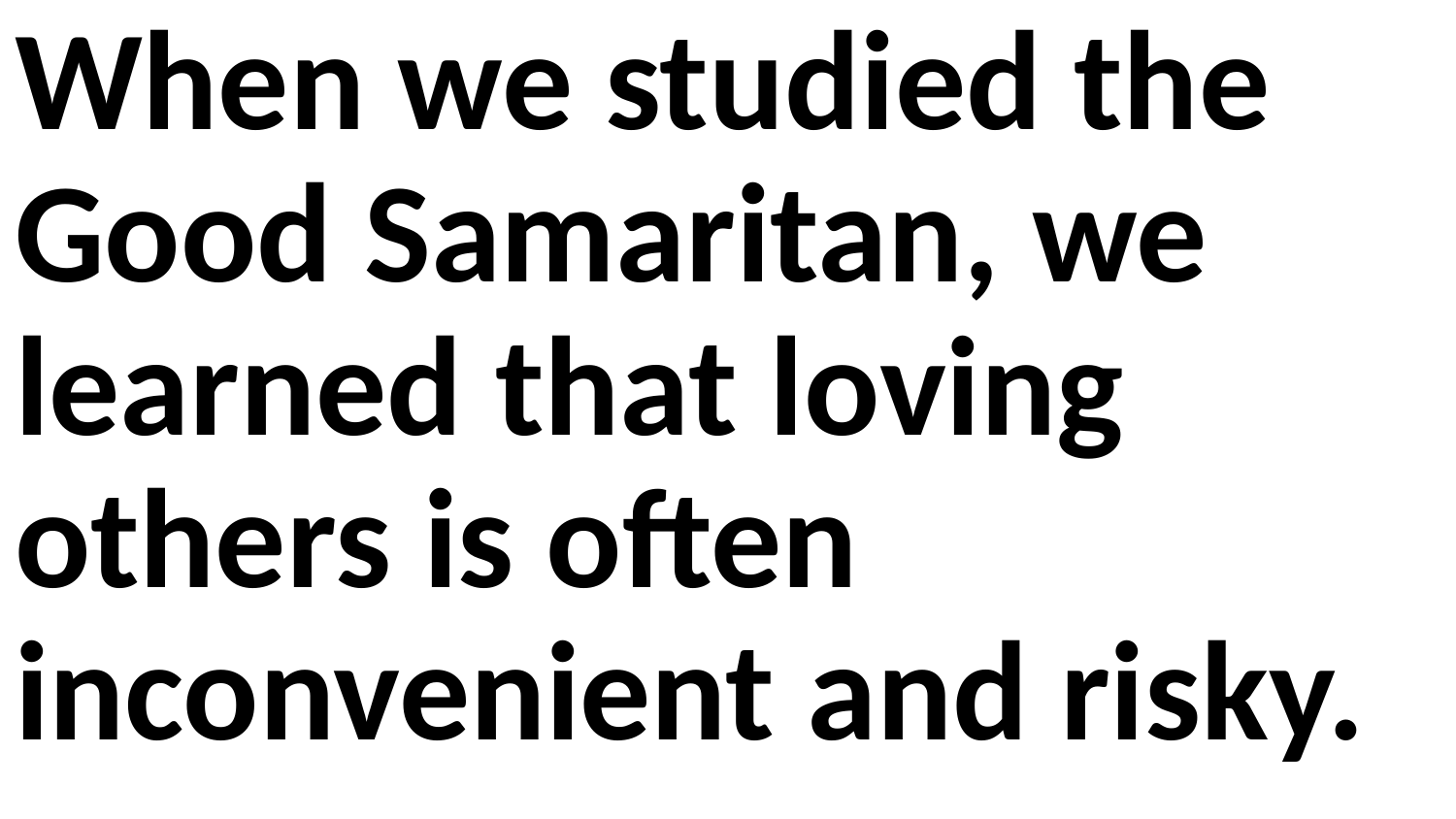

When we studied the Good Samaritan, we learned that loving others is often inconvenient and risky.